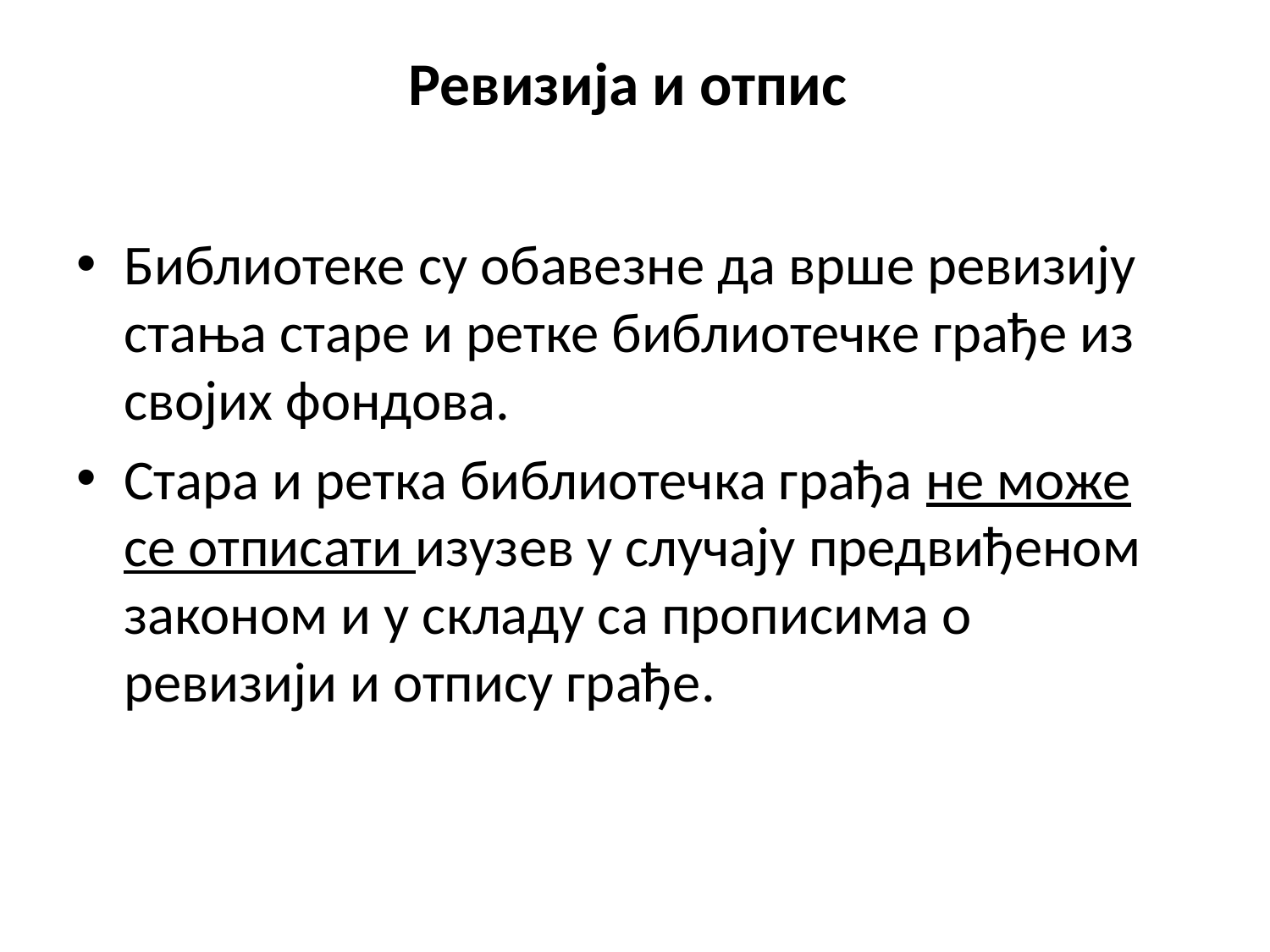

# Ревизија и отпис
Библиотеке су обавезне да врше ревизију стања старе и ретке библиотечке грађе из својих фондова.
Стара и ретка библиотечка грађа не може се отписати изузев у случају предвиђеном законом и у складу са прописима о ревизији и отпису грађе.